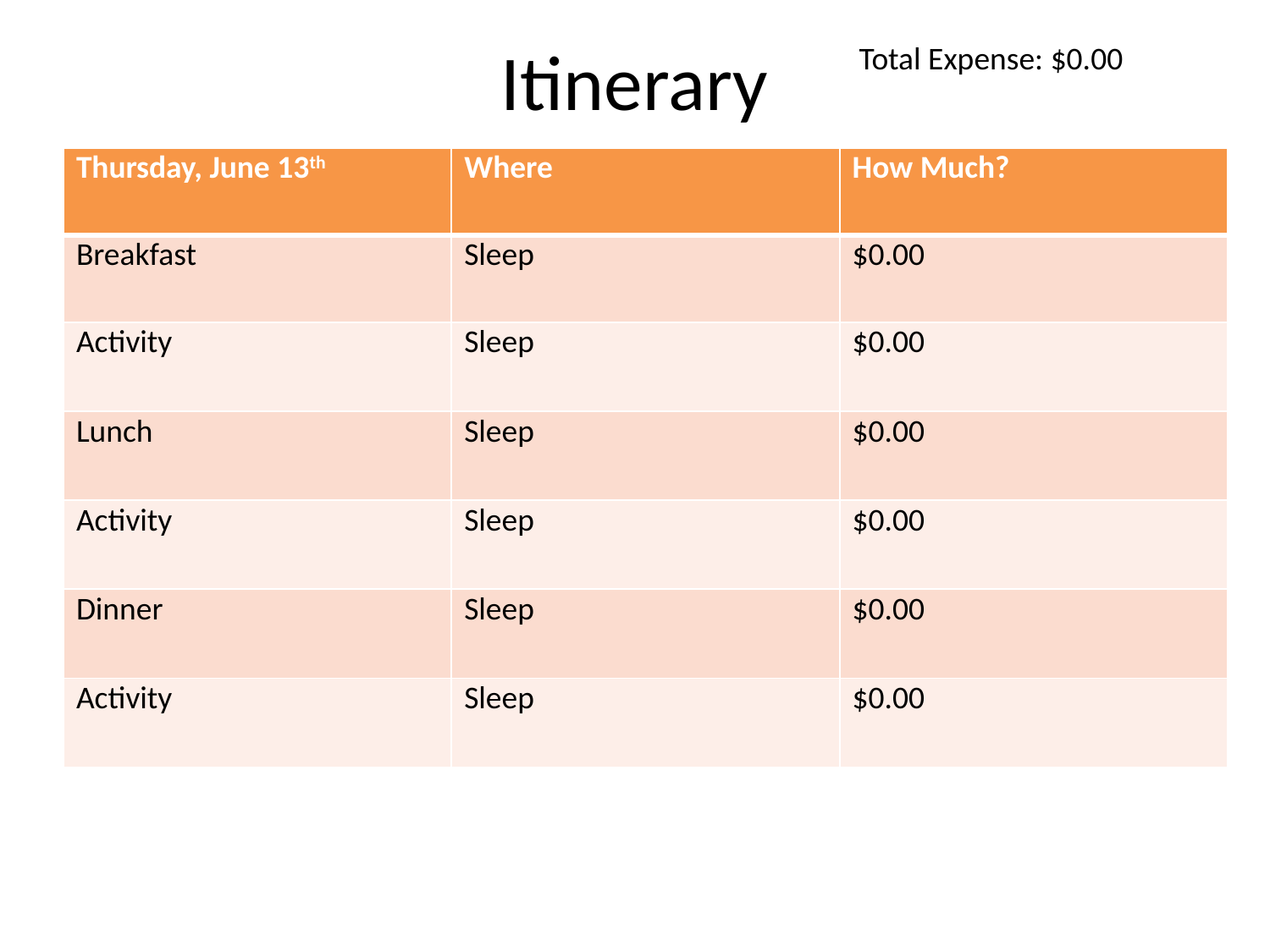

# Itinerary
Total Expense: $0.00
| Thursday, June 13th | Where | How Much? |
| --- | --- | --- |
| Breakfast | Sleep | $0.00 |
| Activity | Sleep | $0.00 |
| Lunch | Sleep | $0.00 |
| Activity | Sleep | $0.00 |
| Dinner | Sleep | $0.00 |
| Activity | Sleep | $0.00 |